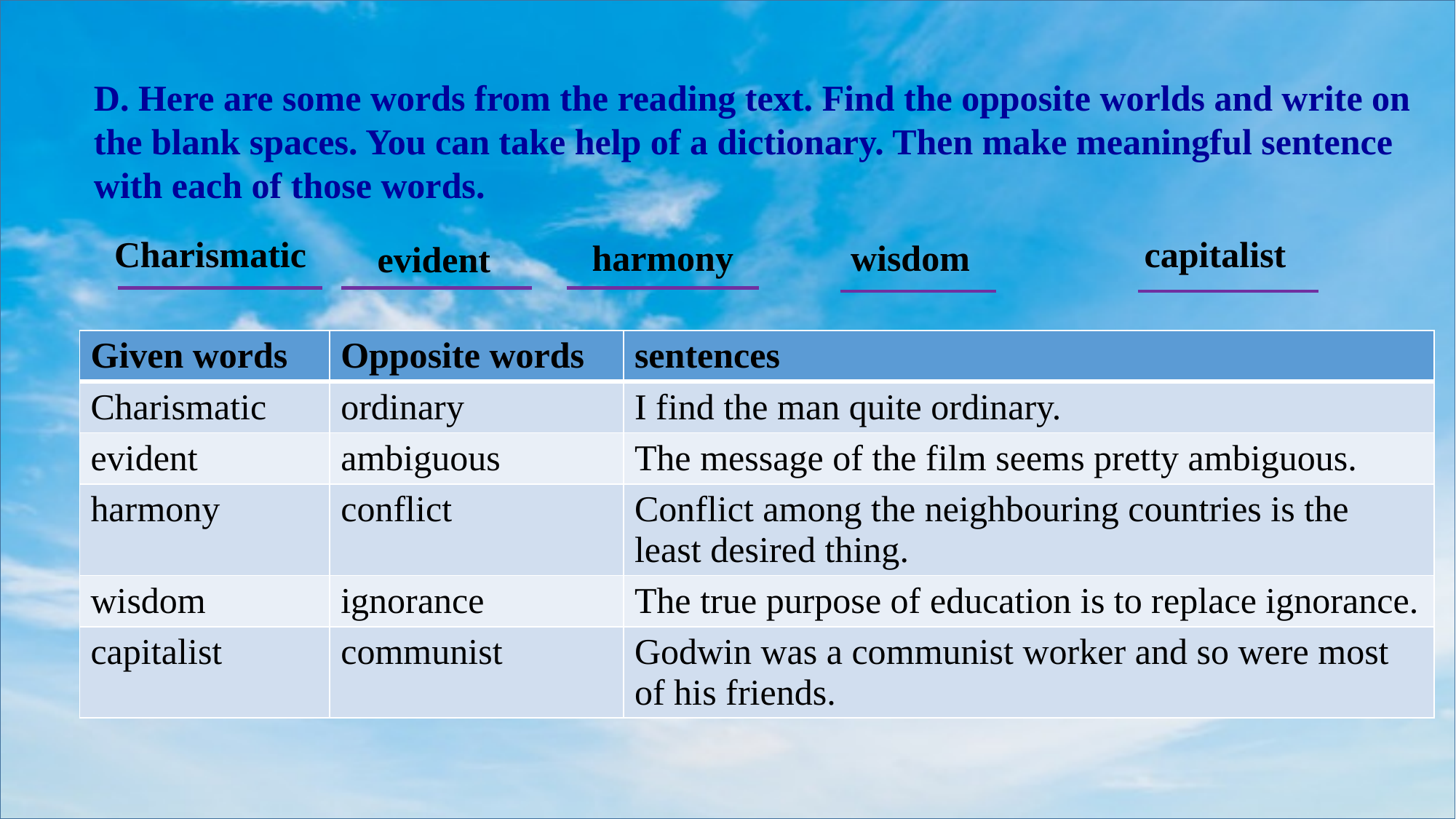

D. Here are some words from the reading text. Find the opposite worlds and write on the blank spaces. You can take help of a dictionary. Then make meaningful sentence with each of those words.
Charismatic
capitalist
harmony
wisdom
evident
| Given words | Opposite words | sentences |
| --- | --- | --- |
| Charismatic | ordinary | I find the man quite ordinary. |
| evident | ambiguous | The message of the film seems pretty ambiguous. |
| harmony | conflict | Conflict among the neighbouring countries is the least desired thing. |
| wisdom | ignorance | The true purpose of education is to replace ignorance. |
| capitalist | communist | Godwin was a communist worker and so were most of his friends. |